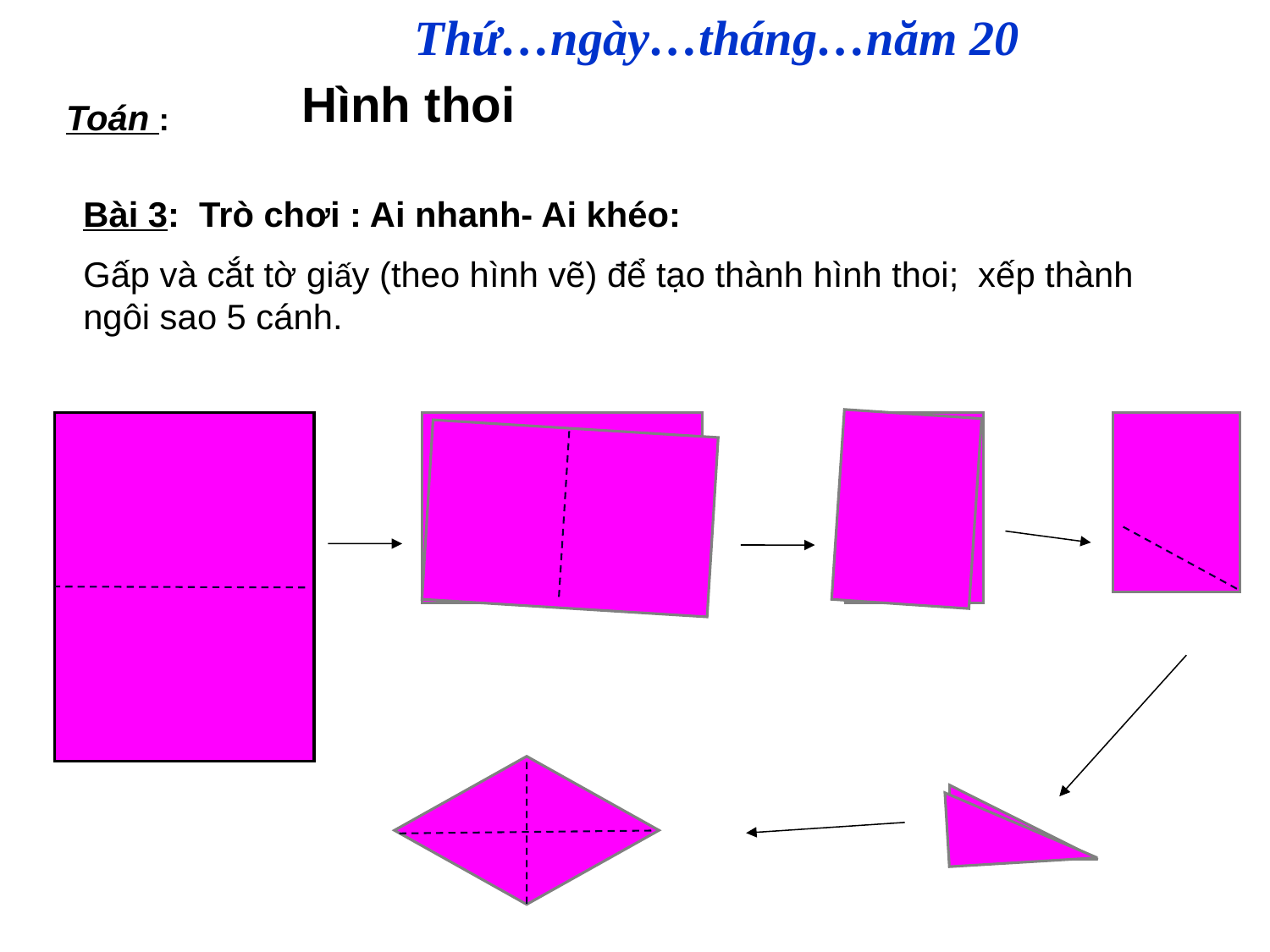

Thứ…ngày…tháng…năm 20
Hình thoi
Toán :

Bài 3:  Trò chơi : Ai nhanh- Ai khéo:
Gấp và cắt tờ giấy (theo hình vẽ) để tạo thành hình thoi;  xếp thành ngôi sao 5 cánh.